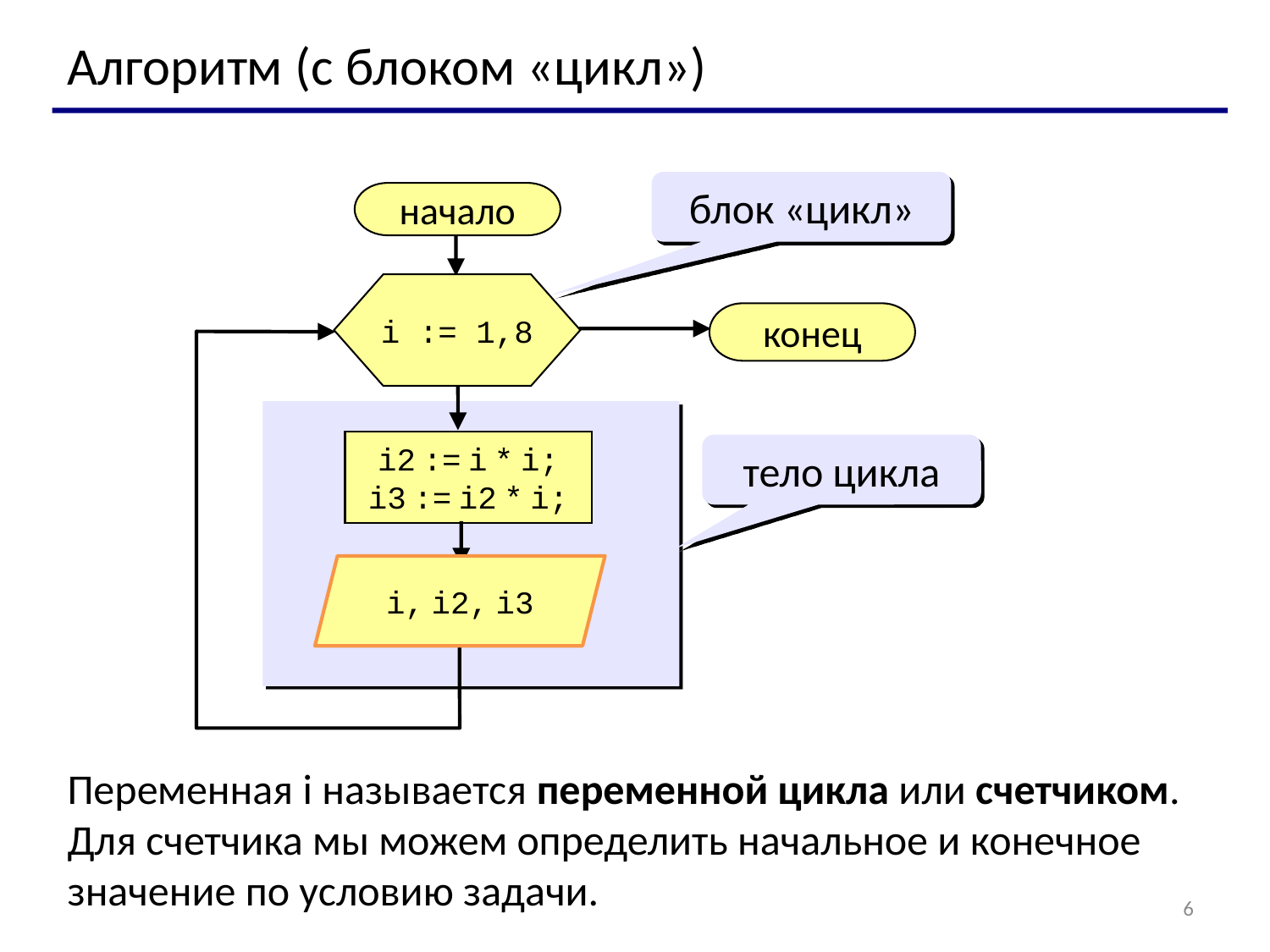

Алгоритм (с блоком «цикл»)

блок «цикл»

начало

i := 1,8
конец

i2 := i * i;
i3 := i2 * i;
тело цикла

i, i2, i3
Переменная i называется переменной цикла или счетчиком.  Для счетчика мы можем определить начальное и конечное значение по условию задачи.
6